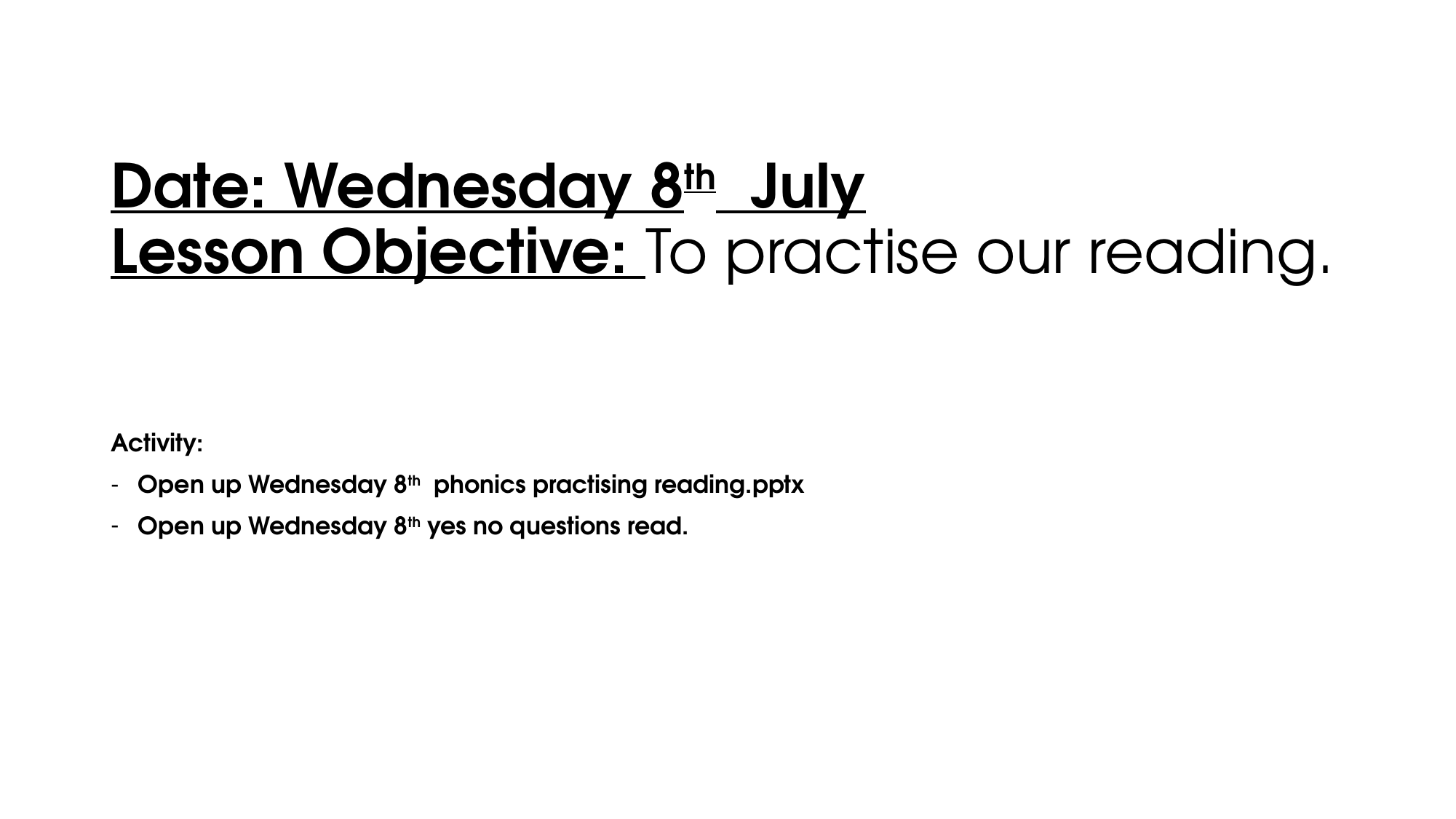

# Date: Wednesday 8th  July Lesson Objective: To practise our reading.
Activity:
Open up Wednesday 8th  phonics practising reading.pptx
Open up Wednesday 8th yes no questions read.